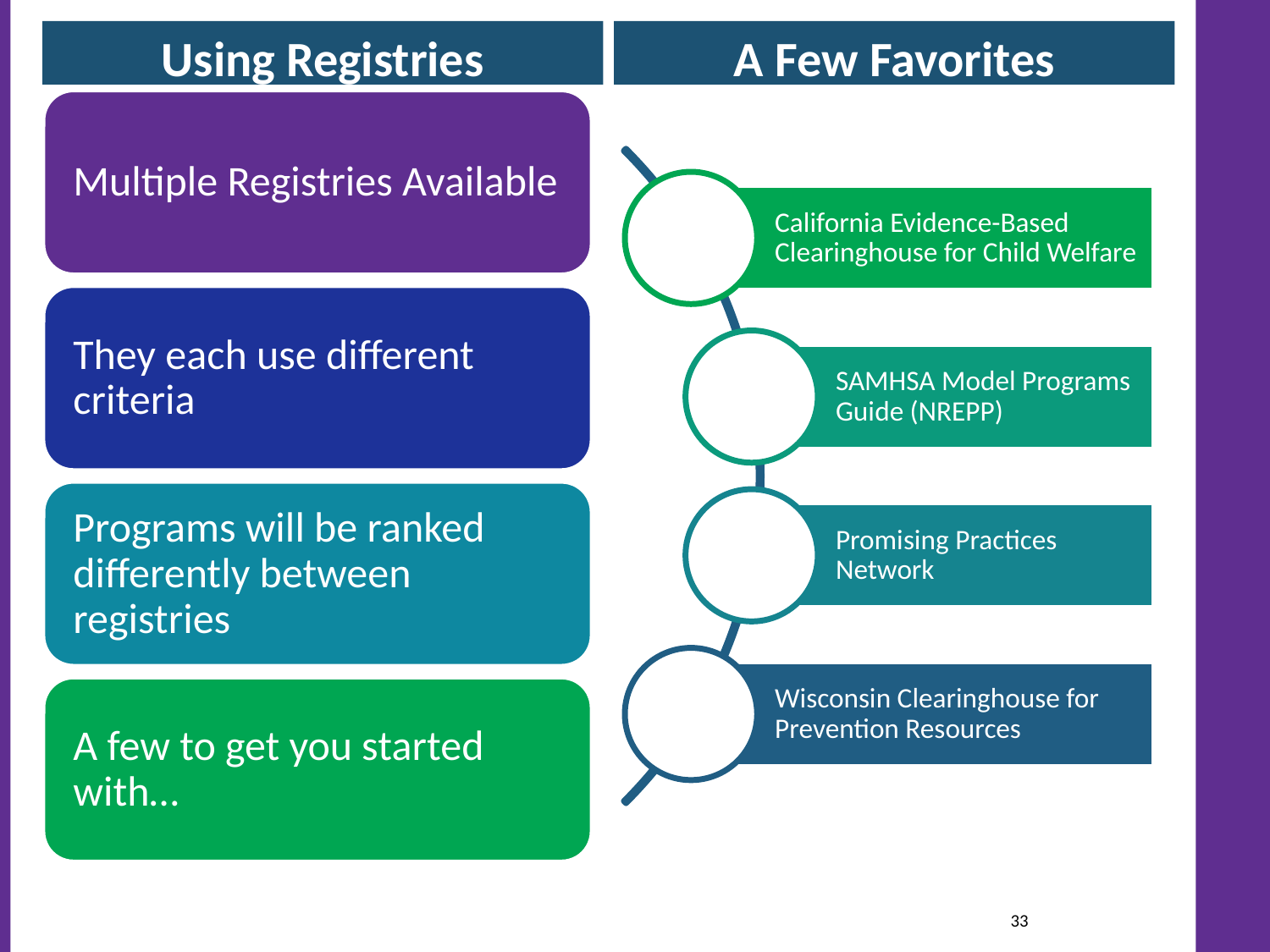

Using Registries
A Few Favorites
#
Multiple Registries Available
They each use different criteria
Programs will be ranked differently between registries
A few to get you started with…
California Evidence-Based Clearinghouse for Child Welfare
SAMHSA Model Programs Guide (NREPP)
Promising Practices Network
Wisconsin Clearinghouse for Prevention Resources
33